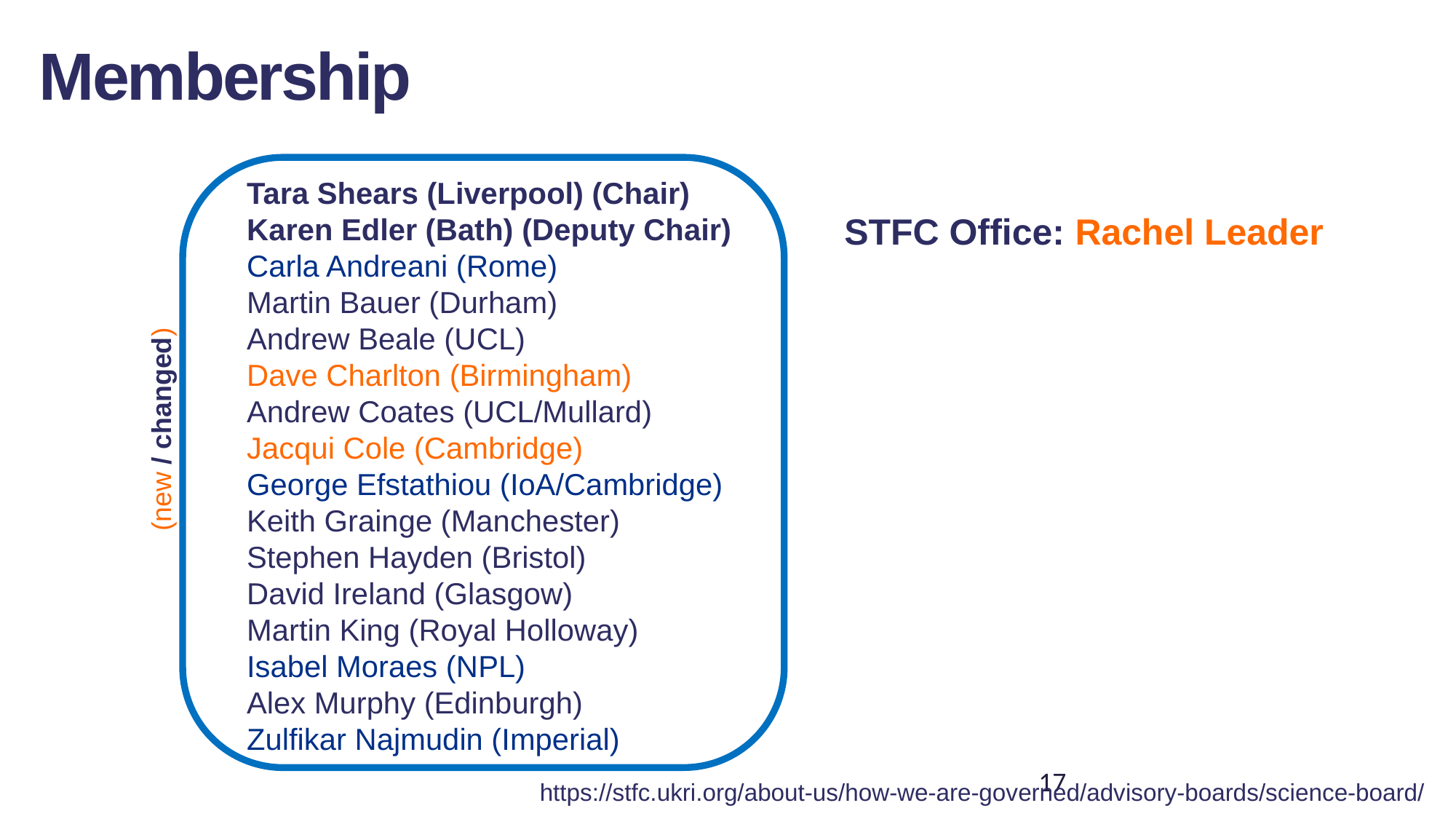

Membership

Tara Shears (Liverpool) (Chair)
Karen Edler (Bath) (Deputy Chair)
Carla Andreani (Rome)
Martin Bauer (Durham)
Andrew Beale (UCL)
Dave Charlton (Birmingham)
Andrew Coates (UCL/Mullard)
Jacqui Cole (Cambridge)
George Efstathiou (IoA/Cambridge)
Keith Grainge (Manchester)
Stephen Hayden (Bristol)
David Ireland (Glasgow)
Martin King (Royal Holloway)
Isabel Moraes (NPL)
Alex Murphy (Edinburgh)
Zulfikar Najmudin (Imperial)
STFC Office: Rachel Leader
(new / changed)
17
https://stfc.ukri.org/about-us/how-we-are-governed/advisory-boards/science-board/